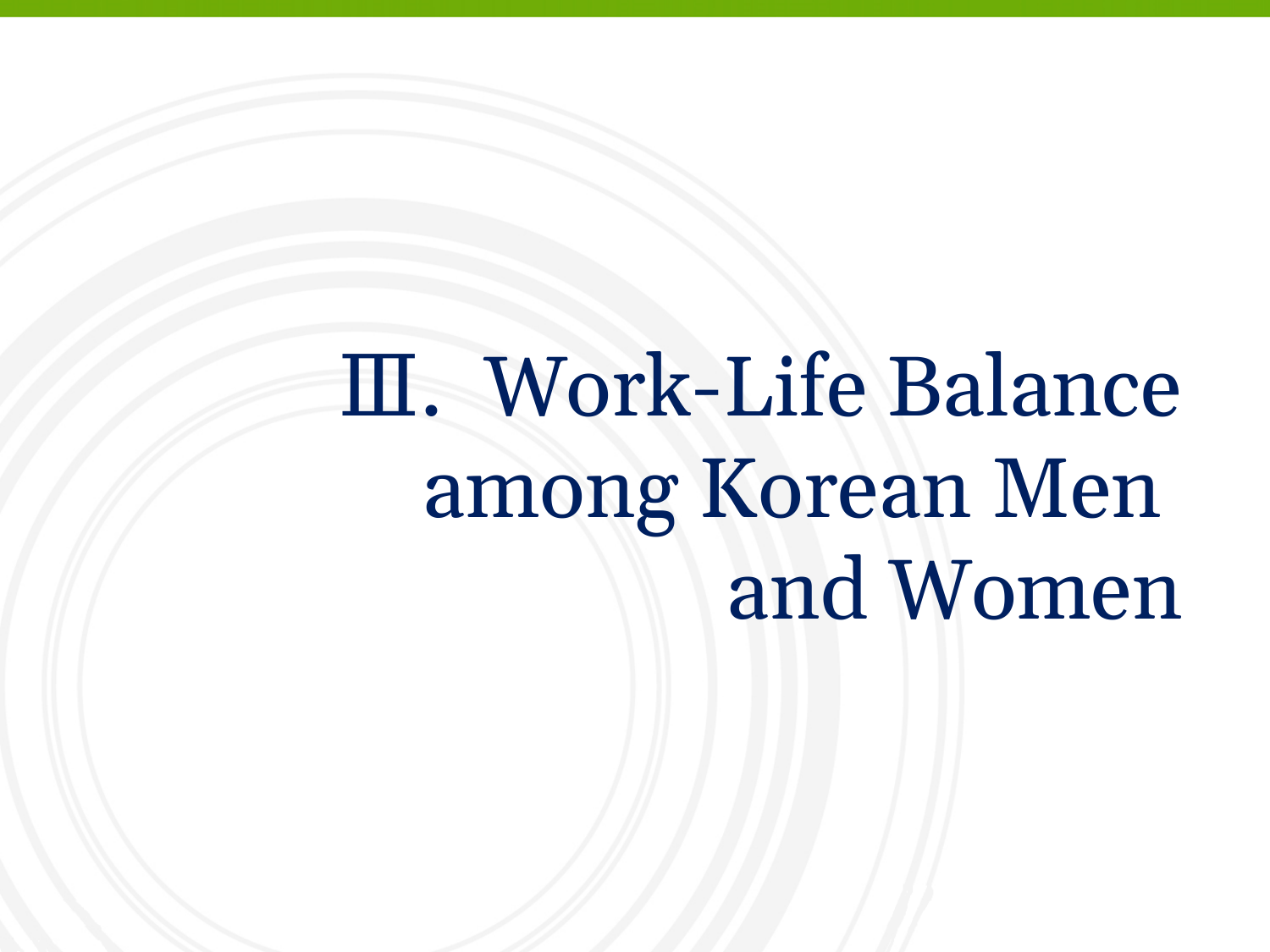

# Ⅲ.  Work-Life Balance among Korean Men and Women